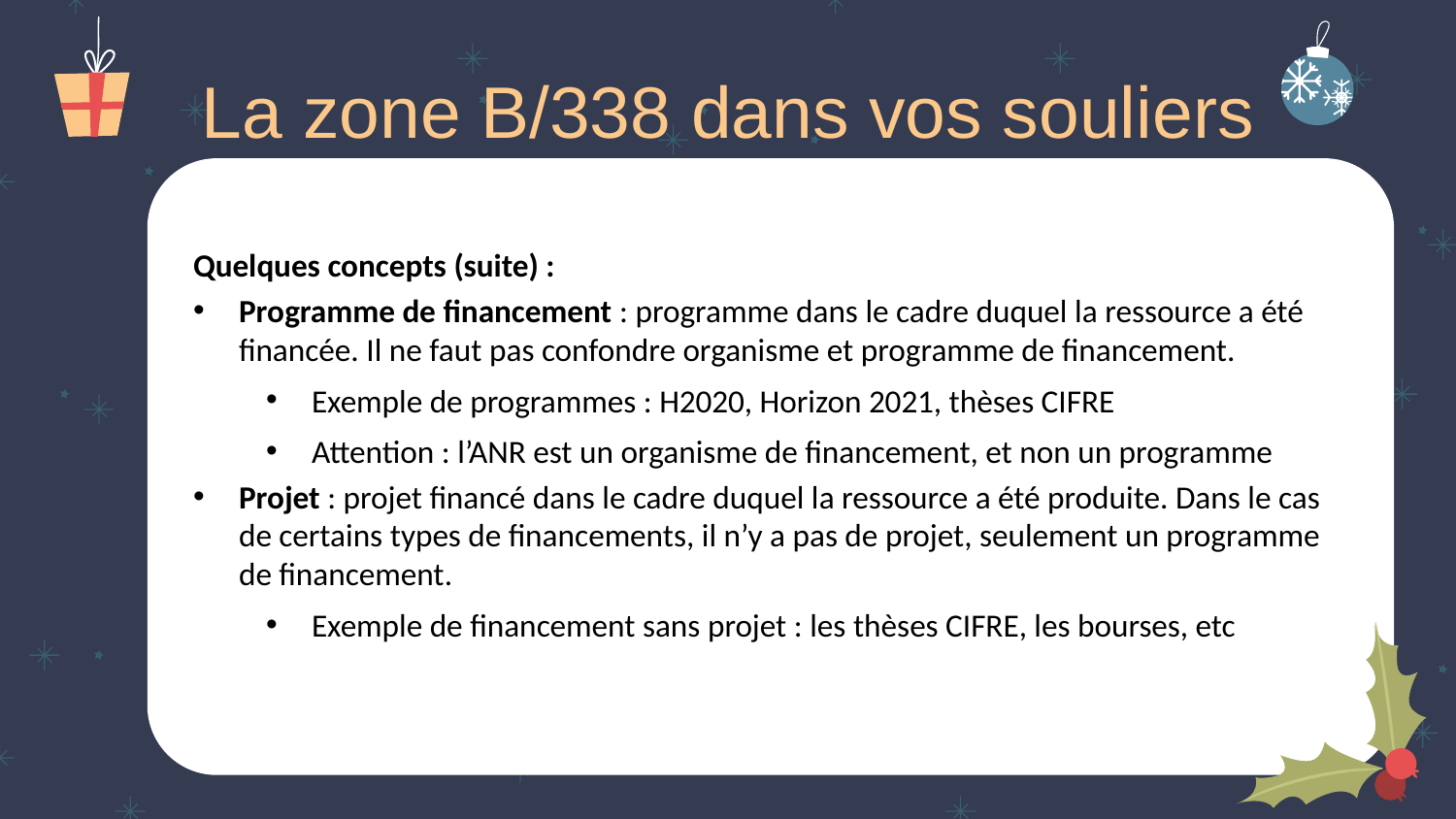

# La zone B/338 dans vos souliers
Quelques concepts (suite) :
Programme de financement : programme dans le cadre duquel la ressource a été financée. Il ne faut pas confondre organisme et programme de financement.
Exemple de programmes : H2020, Horizon 2021, thèses CIFRE
Attention : l’ANR est un organisme de financement, et non un programme
Projet : projet financé dans le cadre duquel la ressource a été produite. Dans le cas de certains types de financements, il n’y a pas de projet, seulement un programme de financement.
Exemple de financement sans projet : les thèses CIFRE, les bourses, etc